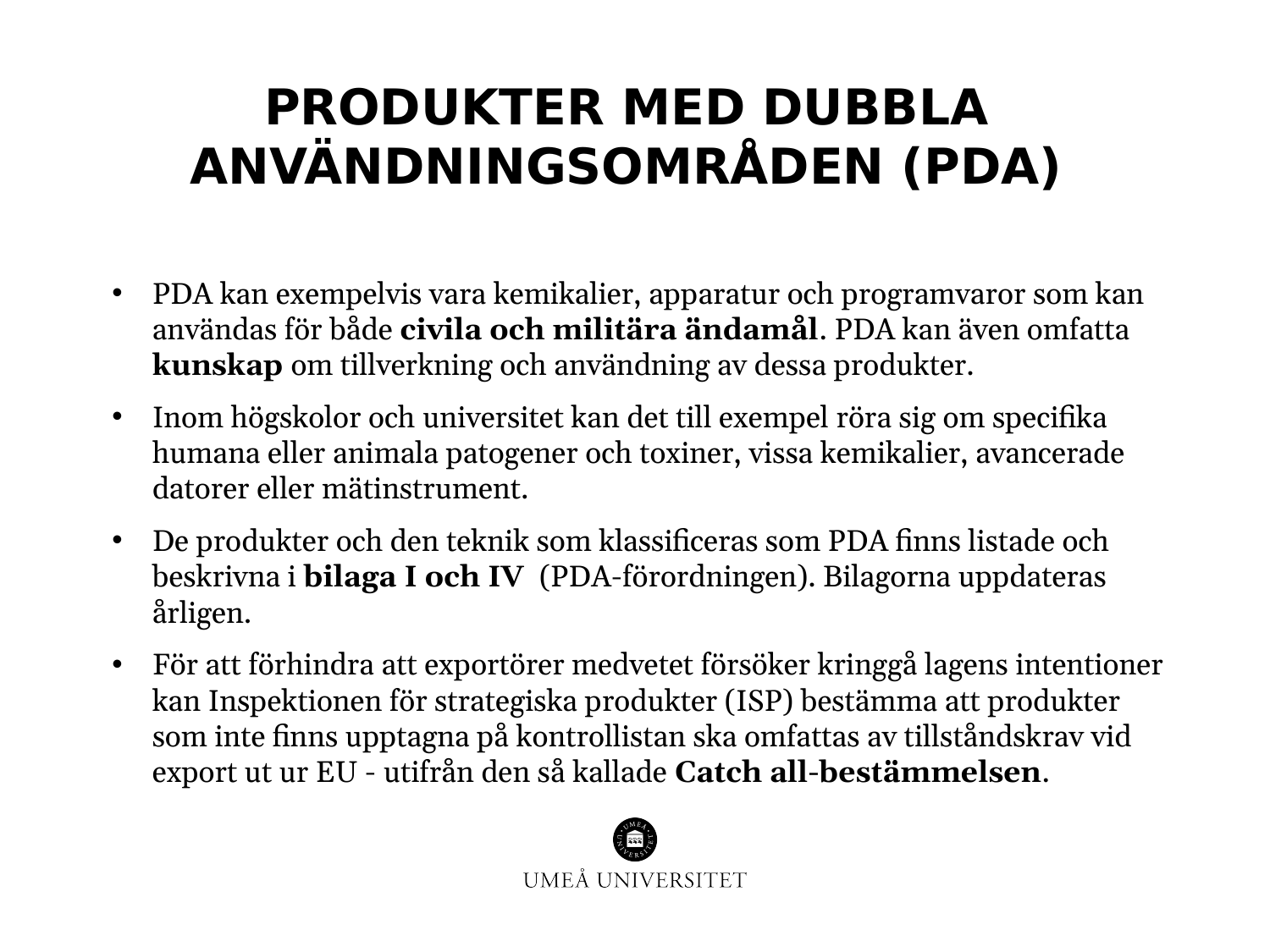

# Produkter med dubbla användningsområden (pda)

PDA kan exempelvis vara kemikalier, apparatur och programvaror som kan användas för både civila och militära ändamål. PDA kan även omfatta kunskap om tillverkning och användning av dessa produkter.
Inom högskolor och universitet kan det till exempel röra sig om specifika humana eller animala patogener och toxiner, vissa kemikalier, avancerade datorer eller mätinstrument.
De produkter och den teknik som klassificeras som PDA finns listade och beskrivna i bilaga I och IV  (PDA-förordningen). Bilagorna uppdateras årligen.
För att förhindra att exportörer medvetet försöker kringgå lagens intentioner kan Inspektionen för strategiska produkter (ISP) bestämma att produkter som inte finns upptagna på kontrollistan ska omfattas av tillståndskrav vid export ut ur EU - utifrån den så kallade Catch all-bestämmelsen.